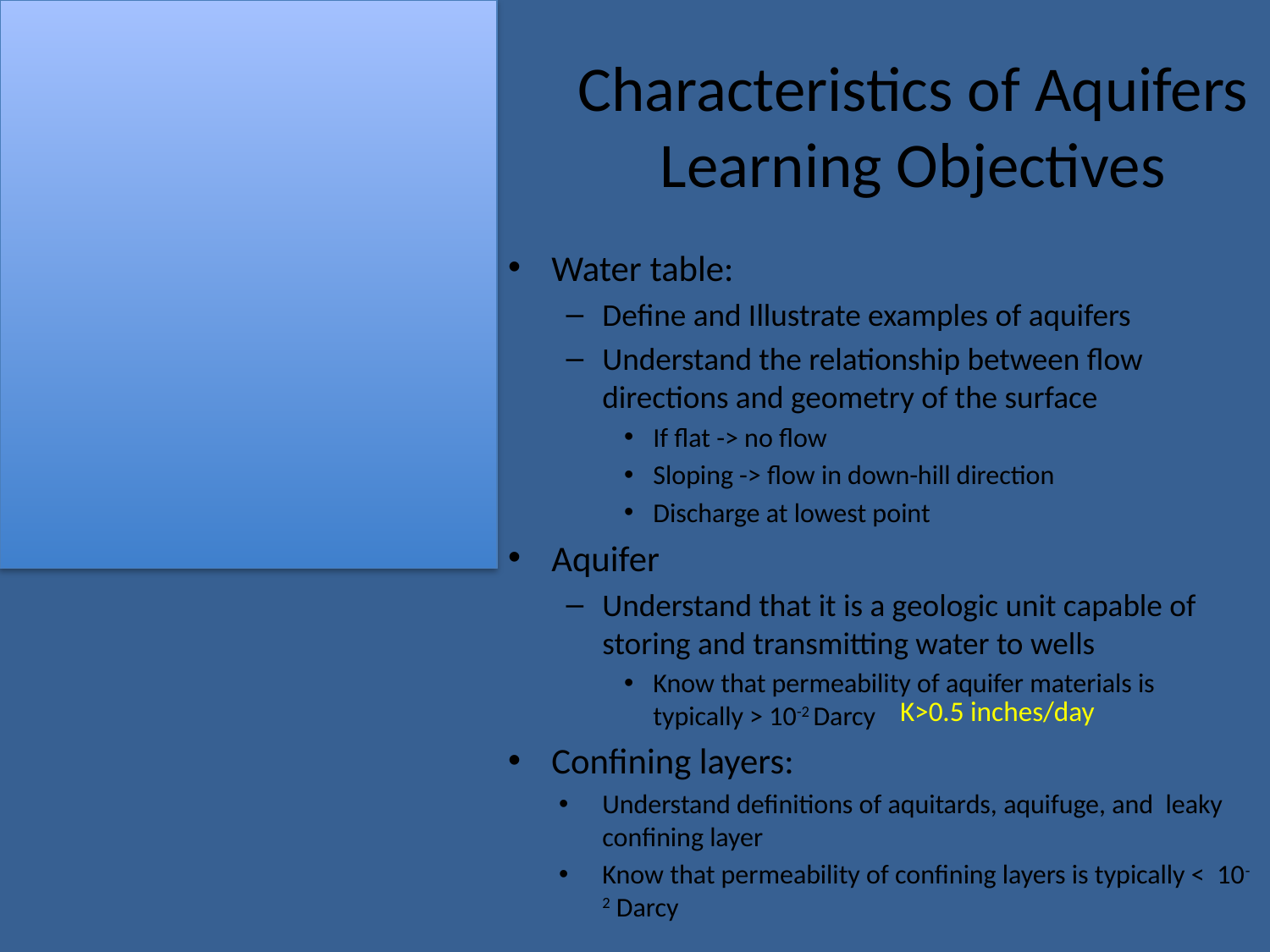

# Characteristics of Aquifers Learning Objectives
Water table:
Define and Illustrate examples of aquifers
Understand the relationship between flow directions and geometry of the surface
If flat -> no flow
Sloping -> flow in down-hill direction
Discharge at lowest point
Aquifer
Understand that it is a geologic unit capable of storing and transmitting water to wells
Know that permeability of aquifer materials is typically > 10-2 Darcy
Confining layers:
Understand definitions of aquitards, aquifuge, and  leaky confining layer
Know that permeability of confining layers is typically <  10-2 Darcy

K>0.5 inches/day